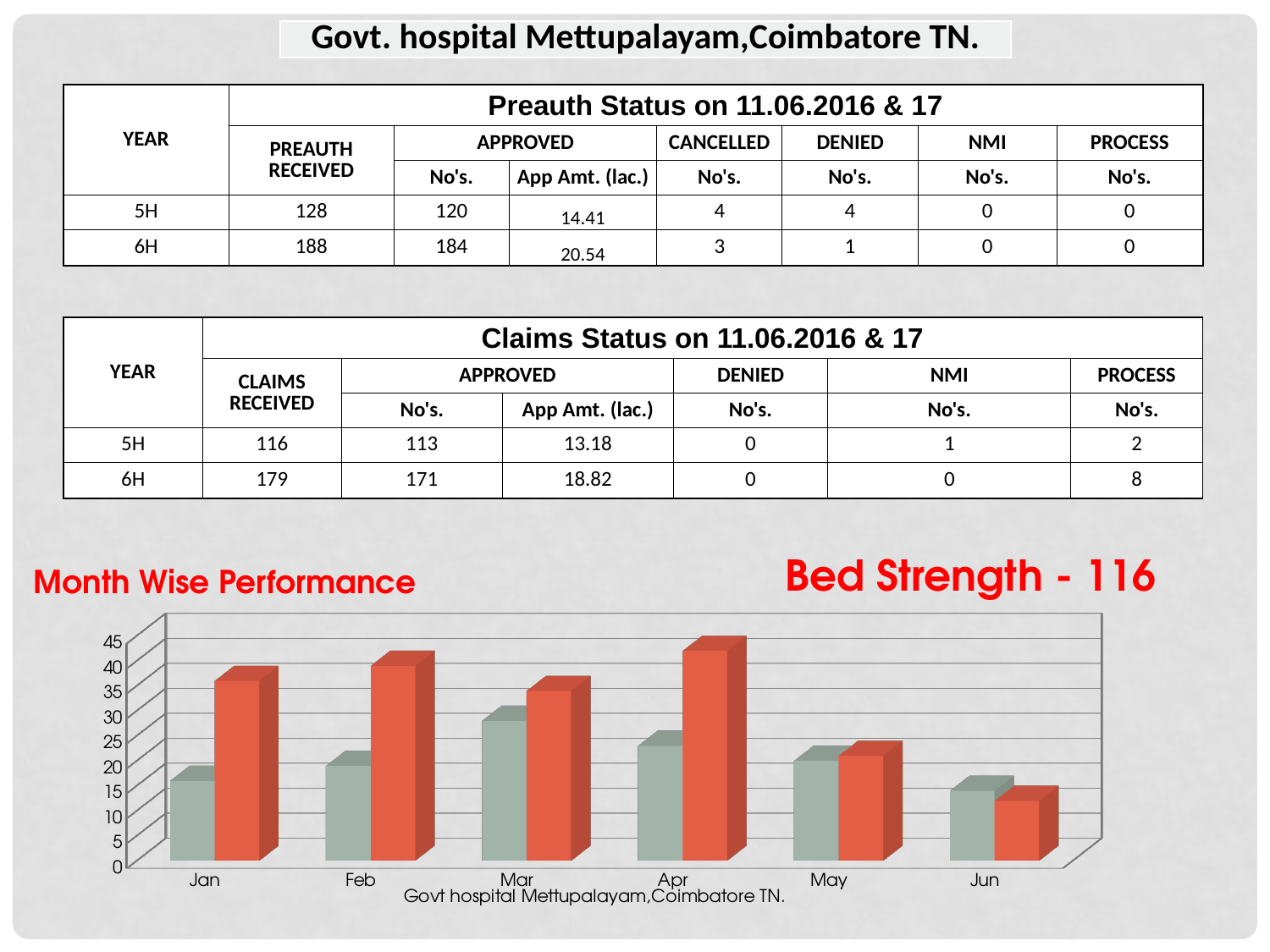

| Govt. hospital Mettupalayam,Coimbatore TN. |
| --- |
| YEAR | Preauth Status on 11.06.2016 & 17 |  |  |  |  |  |  |
| --- | --- | --- | --- | --- | --- | --- | --- |
|  | PREAUTH RECEIVED | APPROVED |  | CANCELLED | DENIED | NMI | PROCESS |
|  |  | No's. | App Amt. (lac.) | No's. | No's. | No's. | No's. |
| 5H | 128 | 120 | 14.41 | 4 | 4 | 0 | 0 |
| 6H | 188 | 184 | 20.54 | 3 | 1 | 0 | 0 |
| YEAR | Claims Status on 11.06.2016 & 17 |  |  |  |  |  |
| --- | --- | --- | --- | --- | --- | --- |
|  | CLAIMS RECEIVED | APPROVED |  | DENIED | NMI | PROCESS |
|  |  | No's. | App Amt. (lac.) | No's. | No's. | No's. |
| 5H | 116 | 113 | 13.18 | 0 | 1 | 2 |
| 6H | 179 | 171 | 18.82 | 0 | 0 | 8 |
Bed Strength - 116
Month Wise Performance

[unsupported chart]